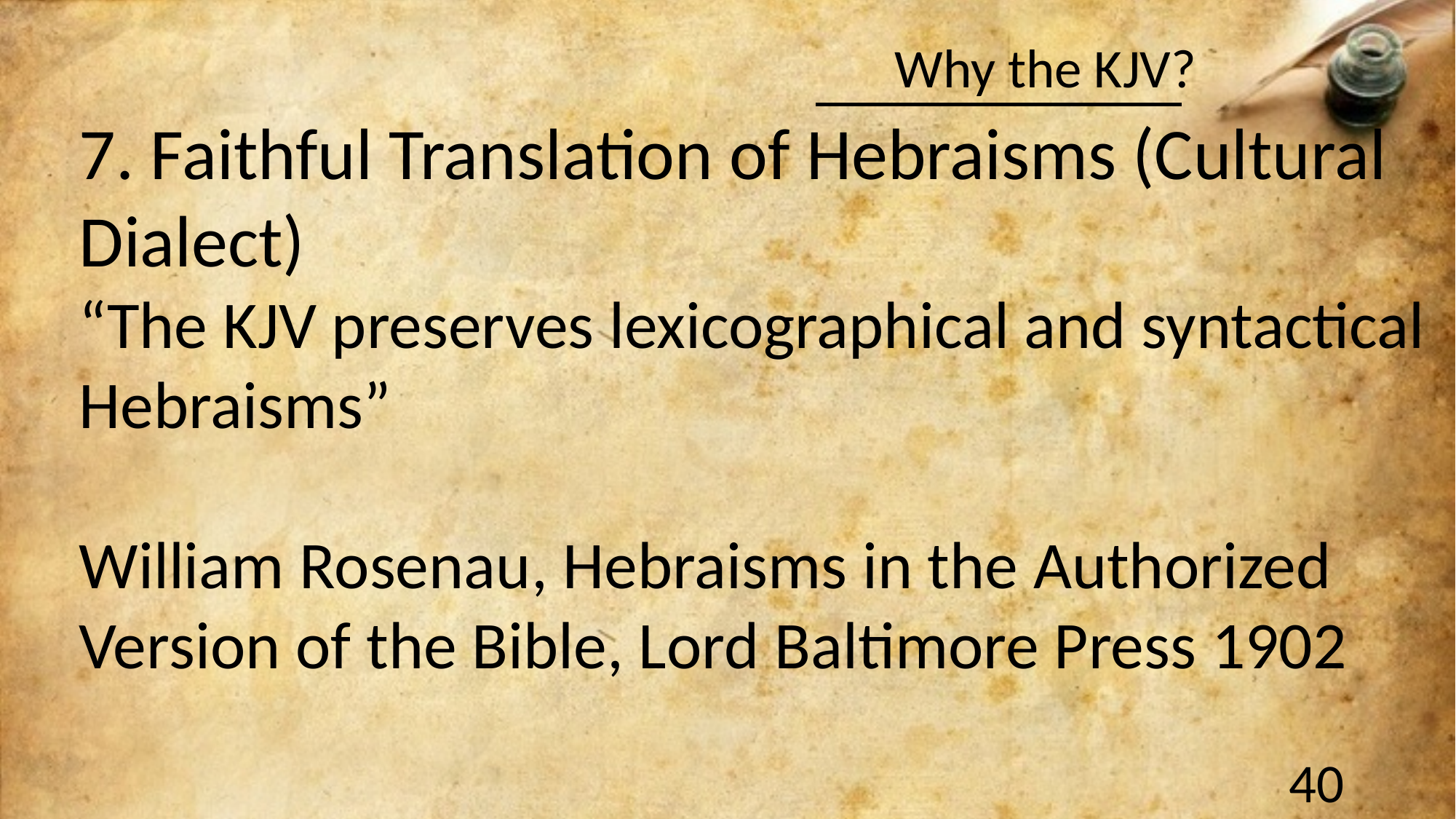

#
7. Faithful Translation of Hebraisms (Cultural Dialect)
“The KJV preserves lexicographical and syntactical Hebraisms”

William Rosenau, Hebraisms in the Authorized Version of the Bible, Lord Baltimore Press 1902

40